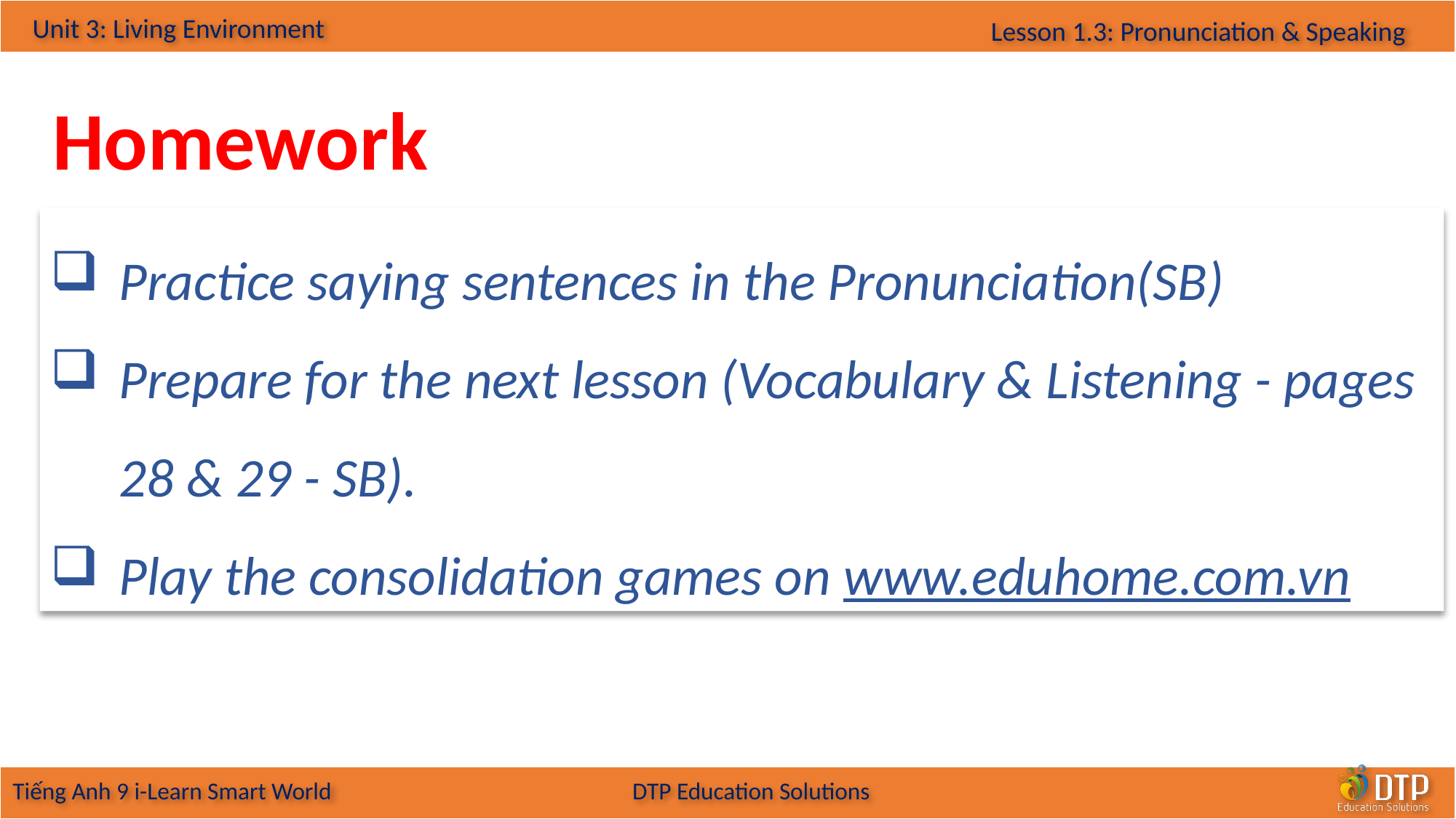

Homework
Practice saying sentences in the Pronunciation(SB)
Prepare for the next lesson (Vocabulary & Listening - pages 28 & 29 - SB).
Play the consolidation games on www.eduhome.com.vn